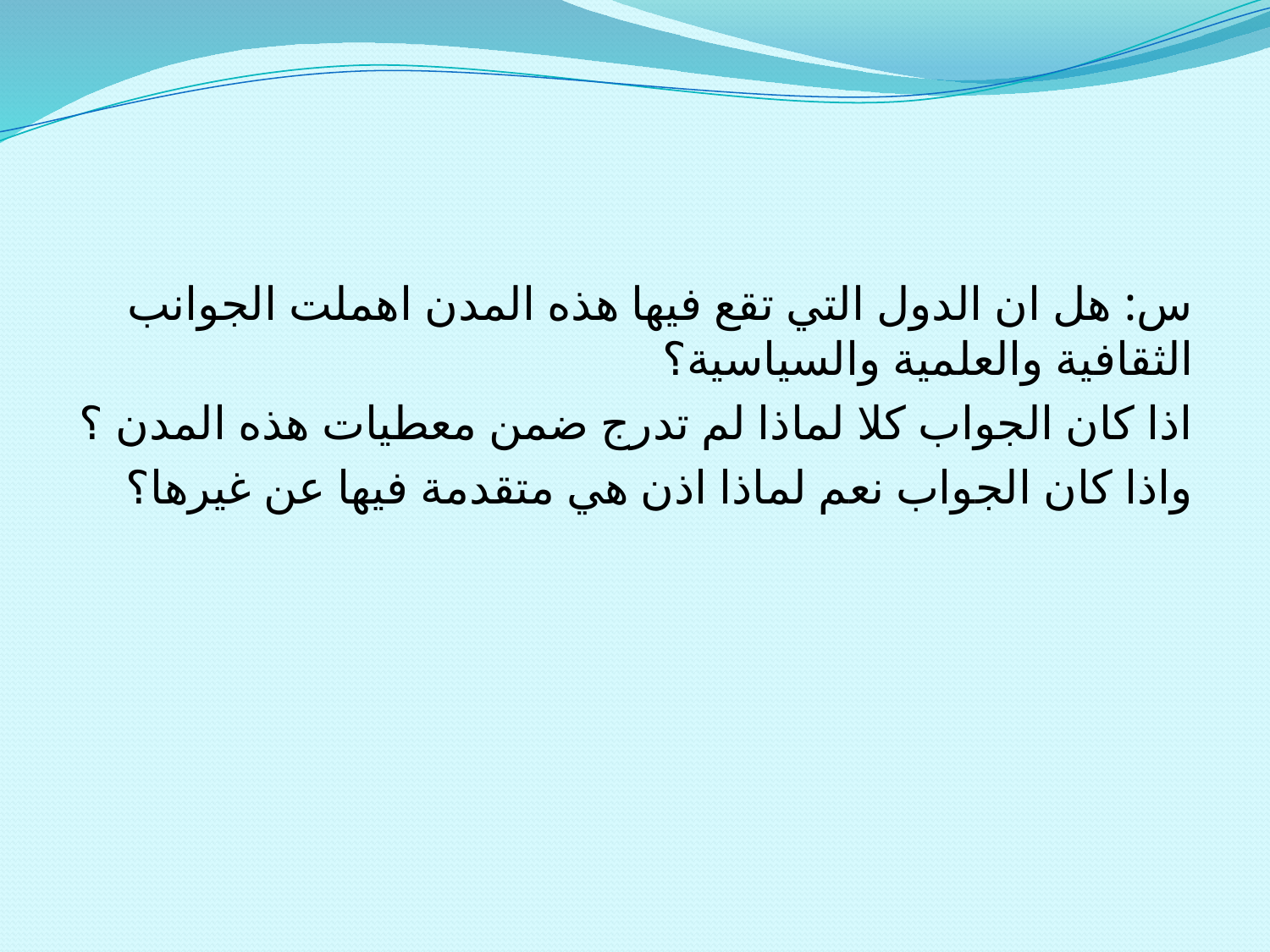

س: هل ان الدول التي تقع فيها هذه المدن اهملت الجوانب الثقافية والعلمية والسياسية؟
اذا كان الجواب كلا لماذا لم تدرج ضمن معطيات هذه المدن ؟
واذا كان الجواب نعم لماذا اذن هي متقدمة فيها عن غيرها؟